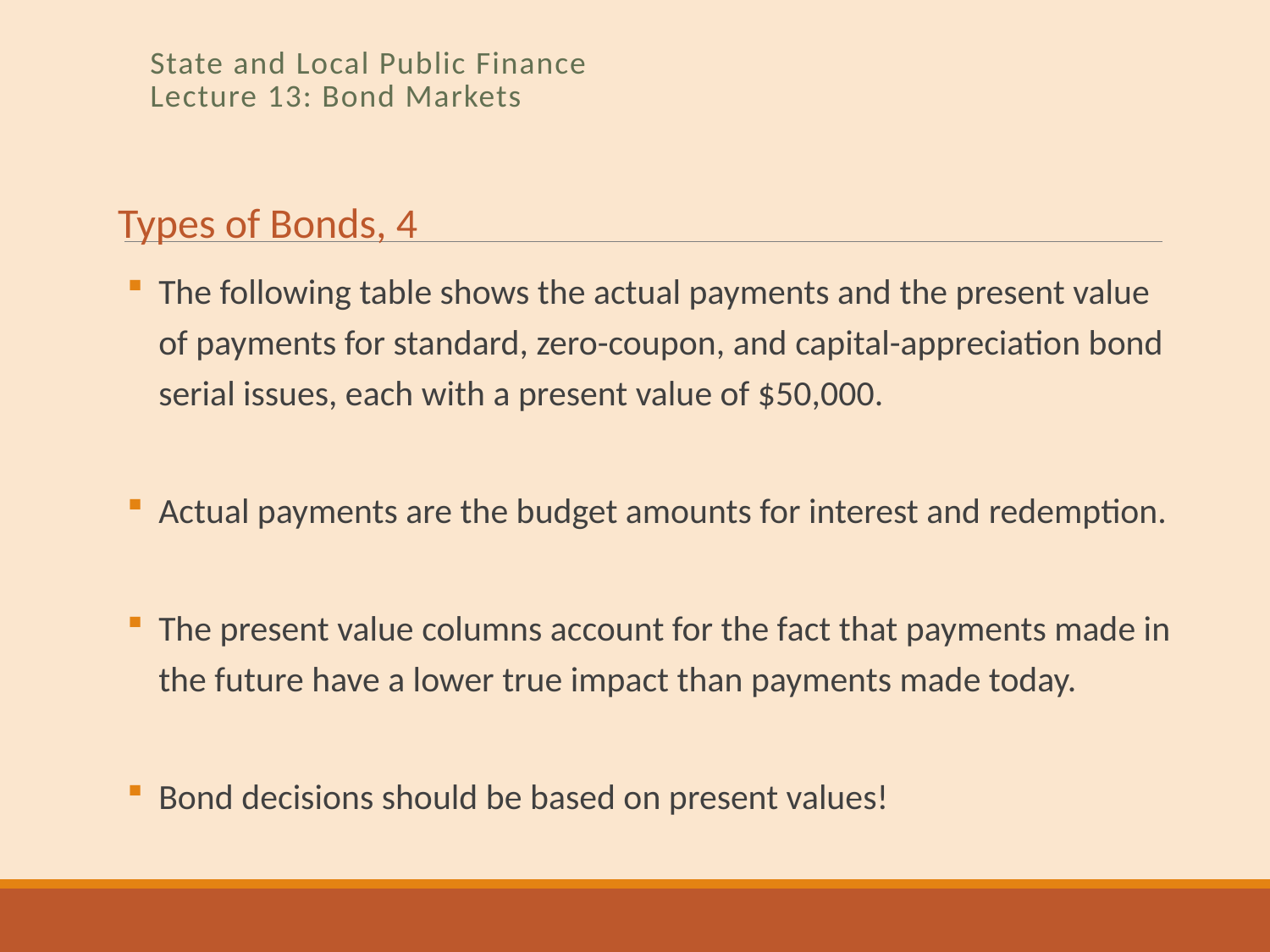

State and Local Public Finance
Lecture 13: Bond Markets
Types of Bonds, 4
The following table shows the actual payments and the present value of payments for standard, zero-coupon, and capital-appreciation bond serial issues, each with a present value of $50,000.

Actual payments are the budget amounts for interest and redemption.

The present value columns account for the fact that payments made in the future have a lower true impact than payments made today.

Bond decisions should be based on present values!